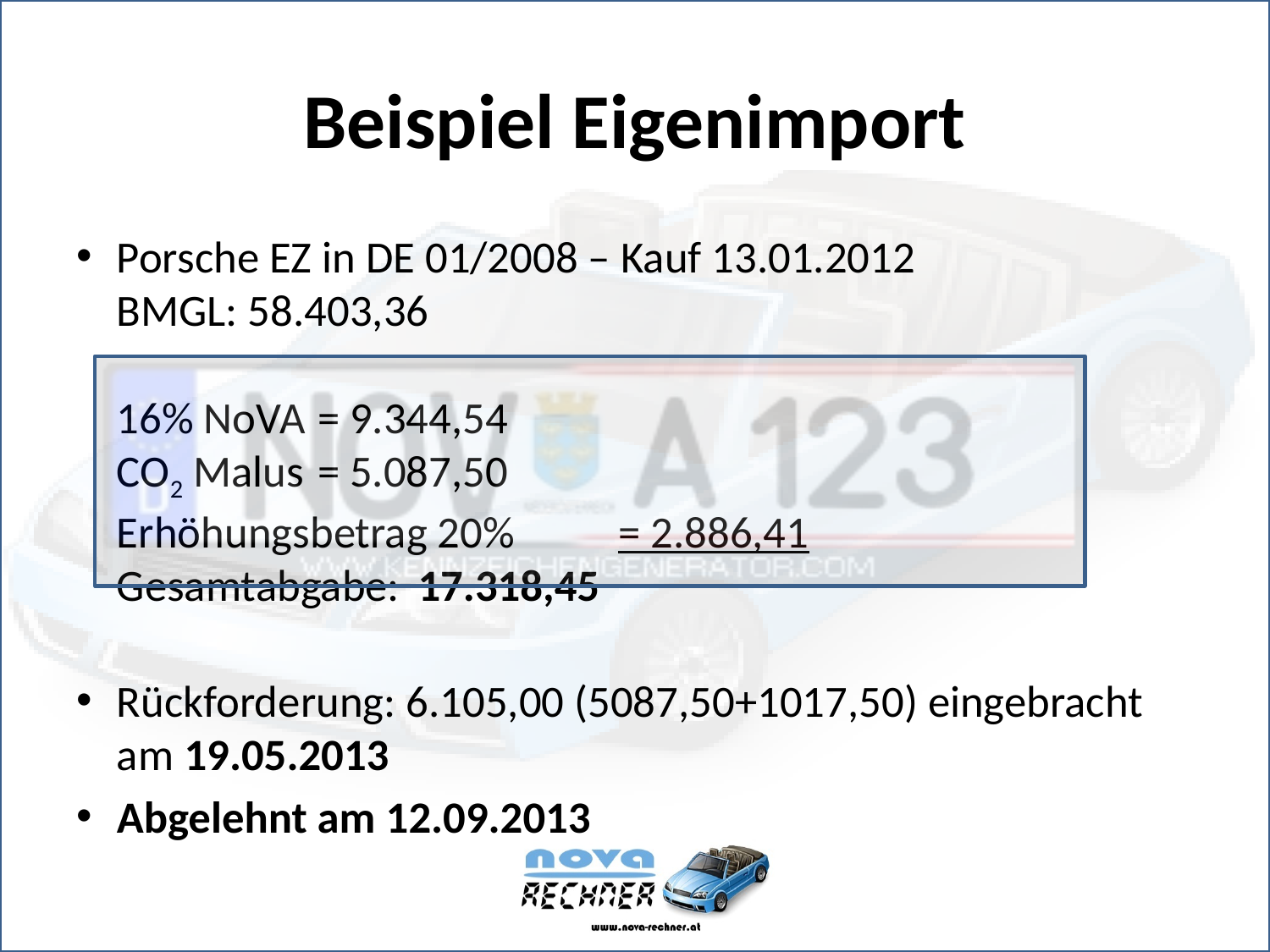

# Beispiel Eigenimport
Porsche EZ in DE 01/2008 – Kauf 13.01.2012
BMGL: 58.403,36
16% NoVA 				= 9.344,54
CO2 Malus 				= 5.087,50
Erhöhungsbetrag 20% 		= 2.886,41
Gesamtabgabe: 			17.318,45
Rückforderung: 6.105,00 (5087,50+1017,50) eingebracht am 19.05.2013
Abgelehnt am 12.09.2013